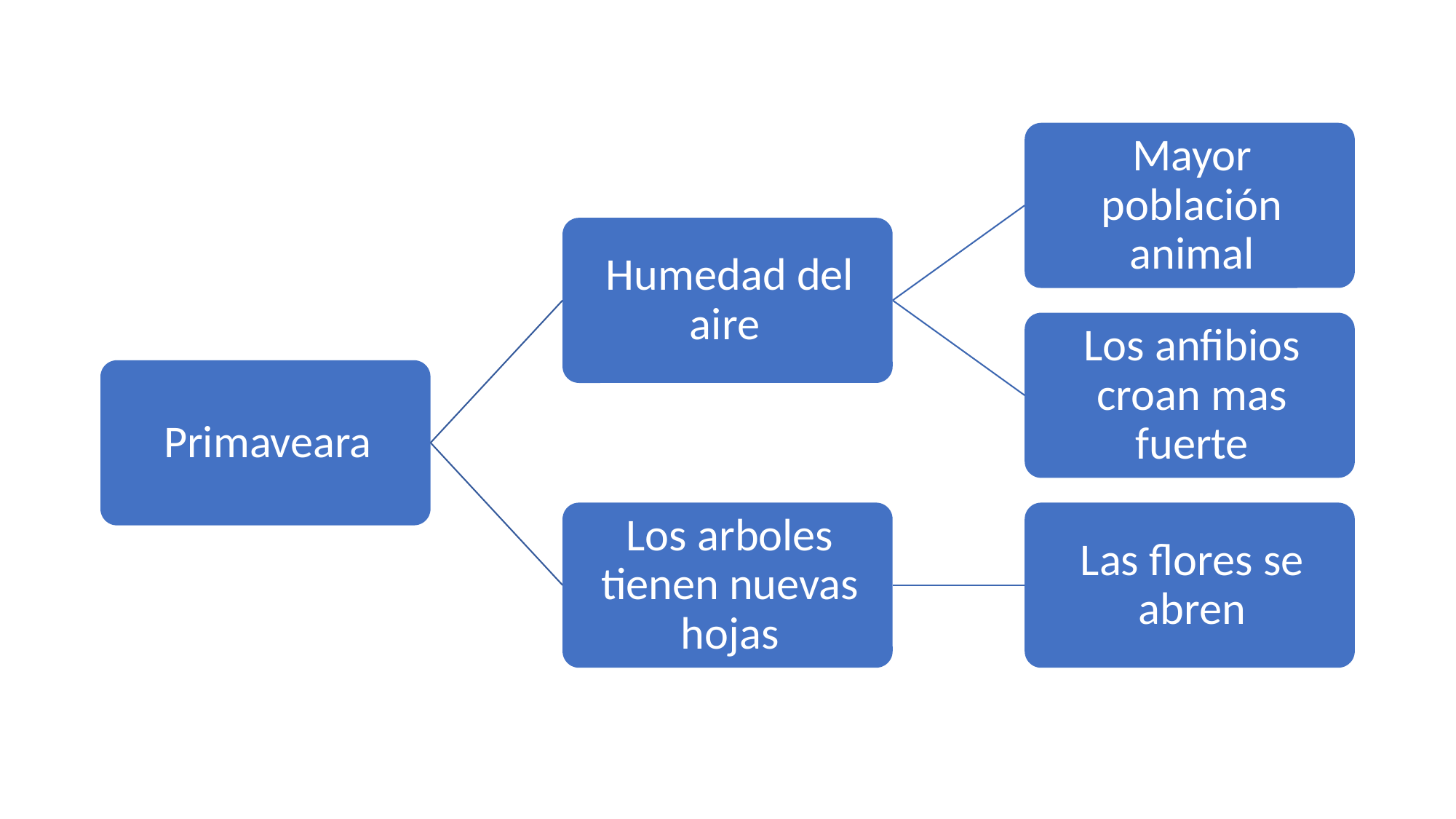

#
Primaveara

Humedad del aire

Mayor población animal

Los anfibios croan mas fuerte

Los arboles tienen nuevas hojas

Las flores se abren